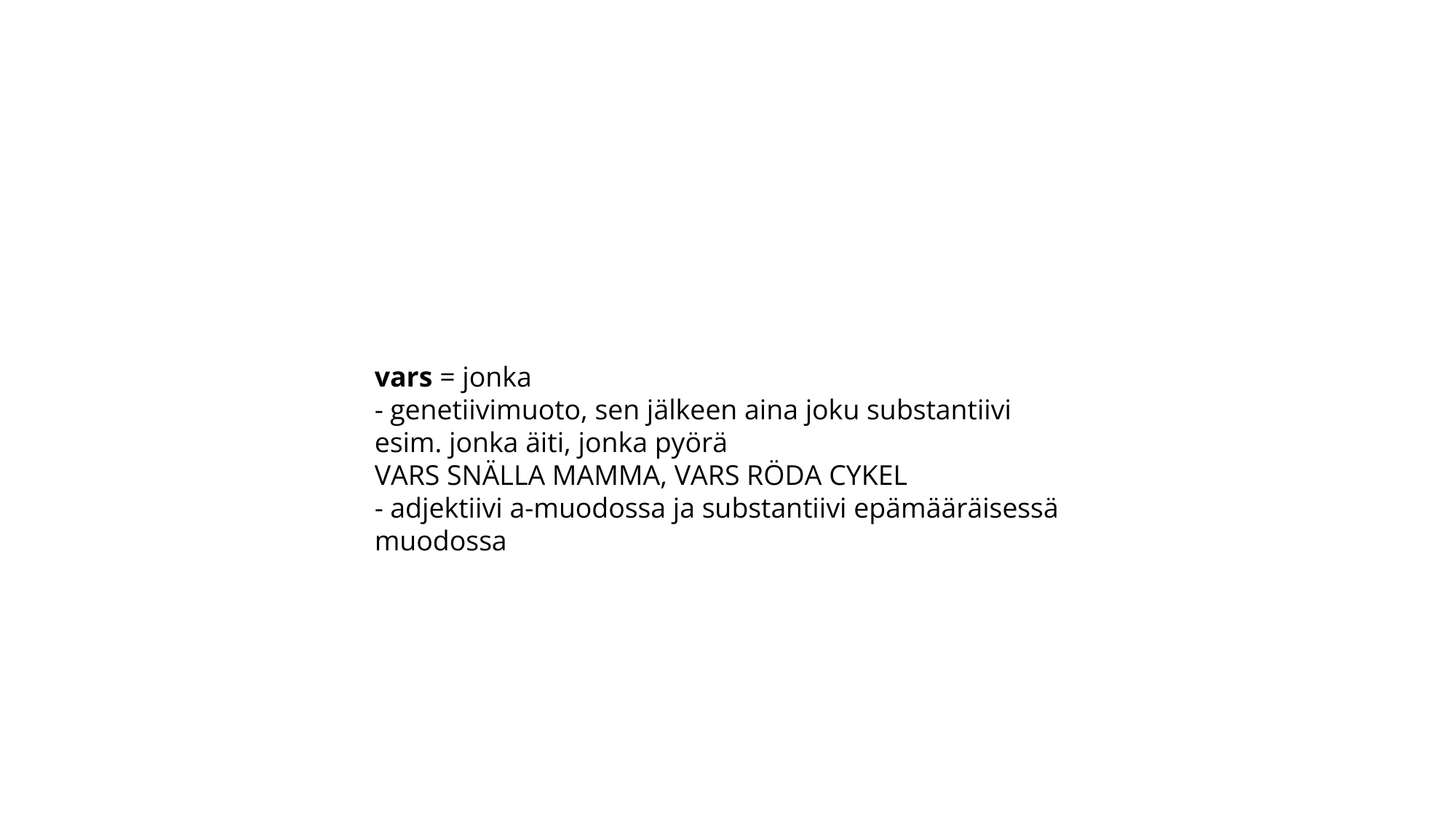

vars = jonka 
- genetiivimuoto, sen jälkeen aina joku substantiivi esim. jonka äiti, jonka pyörä
VARS SNÄLLA MAMMA, VARS RÖDA CYKEL
- adjektiivi a-muodossa ja substantiivi epämääräisessä muodossa